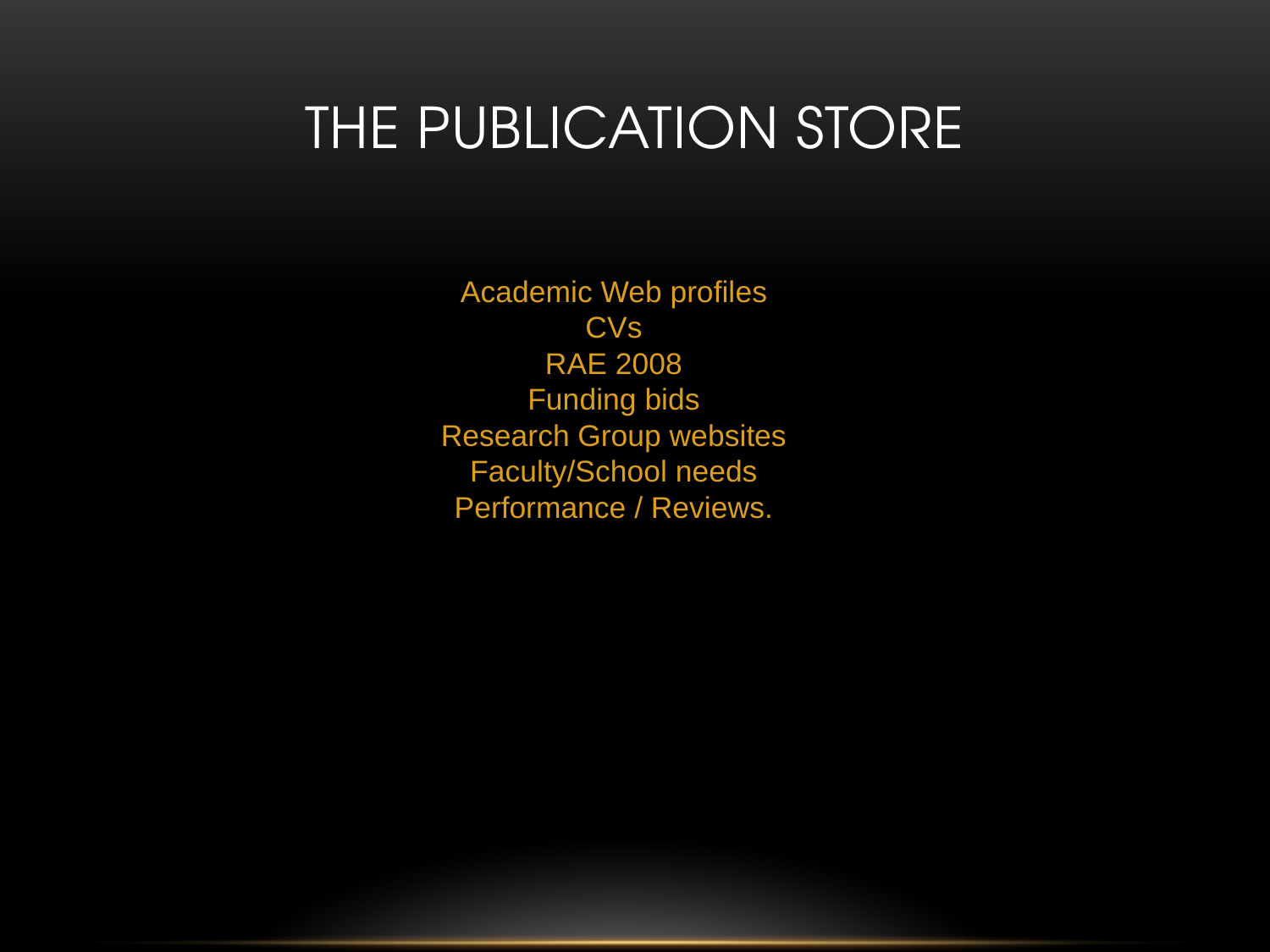

# The publication store
Academic Web profiles
CVs
RAE 2008
Funding bids
Research Group websites
Faculty/School needs
Performance / Reviews.